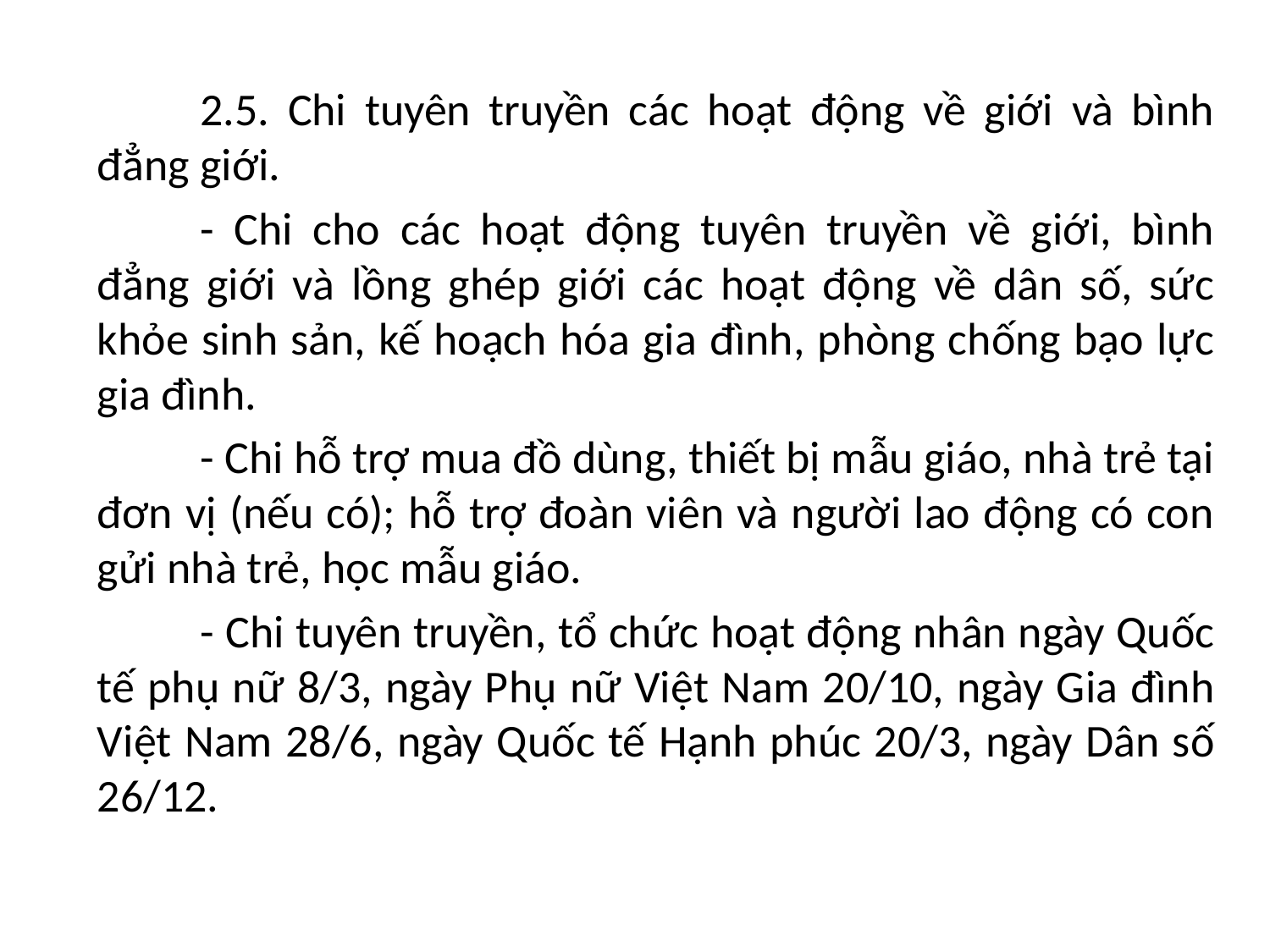

#
	2.5. Chi tuyên truyền các hoạt động về giới và bình đẳng giới.
	- Chi cho các hoạt động tuyên truyền về giới, bình đẳng giới và lồng ghép giới các hoạt động về dân số, sức khỏe sinh sản, kế hoạch hóa gia đình, phòng chống bạo lực gia đình.
	- Chi hỗ trợ mua đồ dùng, thiết bị mẫu giáo, nhà trẻ tại đơn vị (nếu có); hỗ trợ đoàn viên và người lao động có con gửi nhà trẻ, học mẫu giáo.
	- Chi tuyên truyền, tổ chức hoạt động nhân ngày Quốc tế phụ nữ 8/3, ngày Phụ nữ Việt Nam 20/10, ngày Gia đình Việt Nam 28/6, ngày Quốc tế Hạnh phúc 20/3, ngày Dân số 26/12.